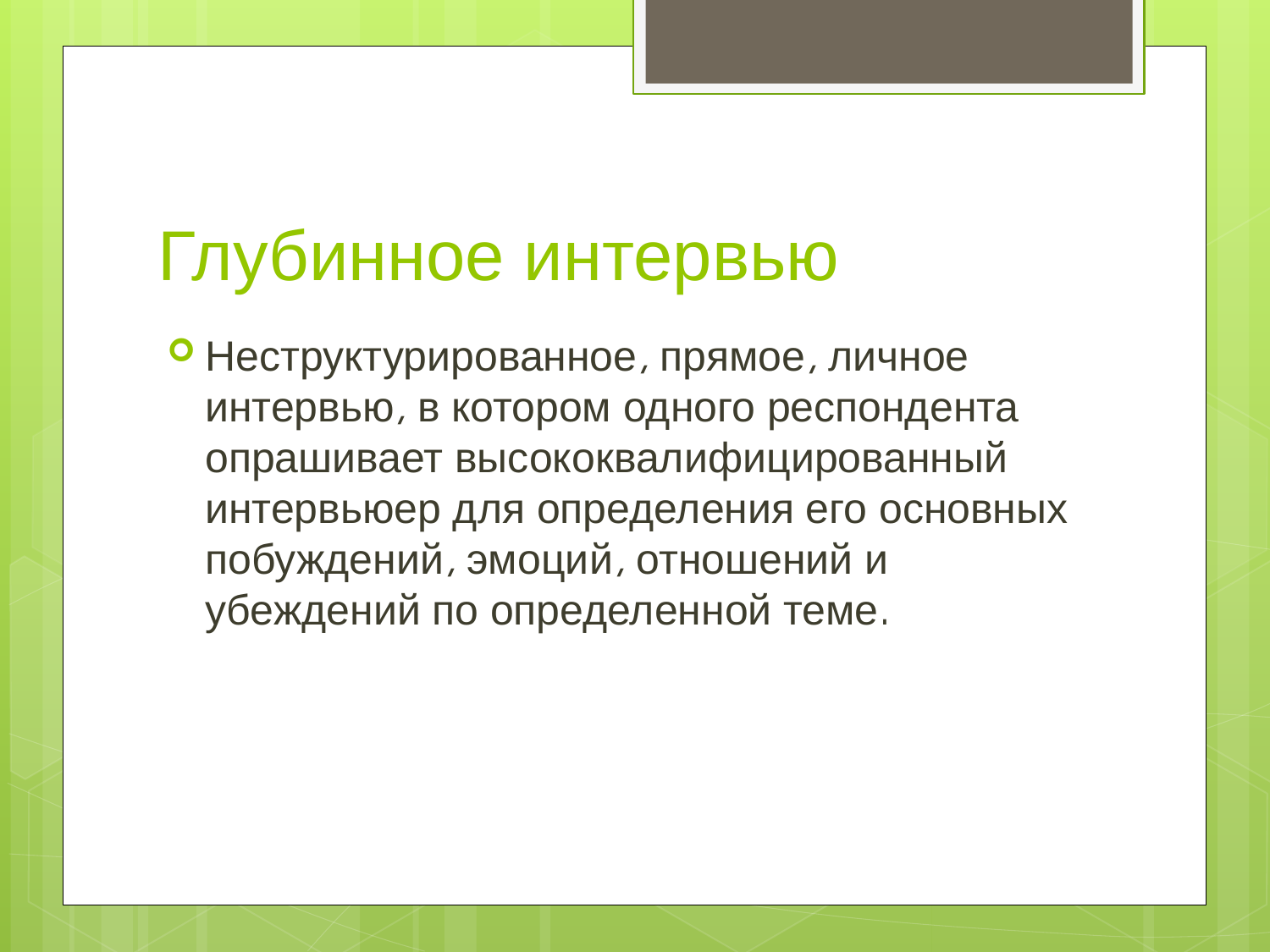

# Глубинное интервью
Неструктурированное, прямое, личное интервью, в котором одного респондента опрашивает высококвалифицированный интервьюер для определения его основных побуждений, эмоций, отношений и убеждений по определенной теме.